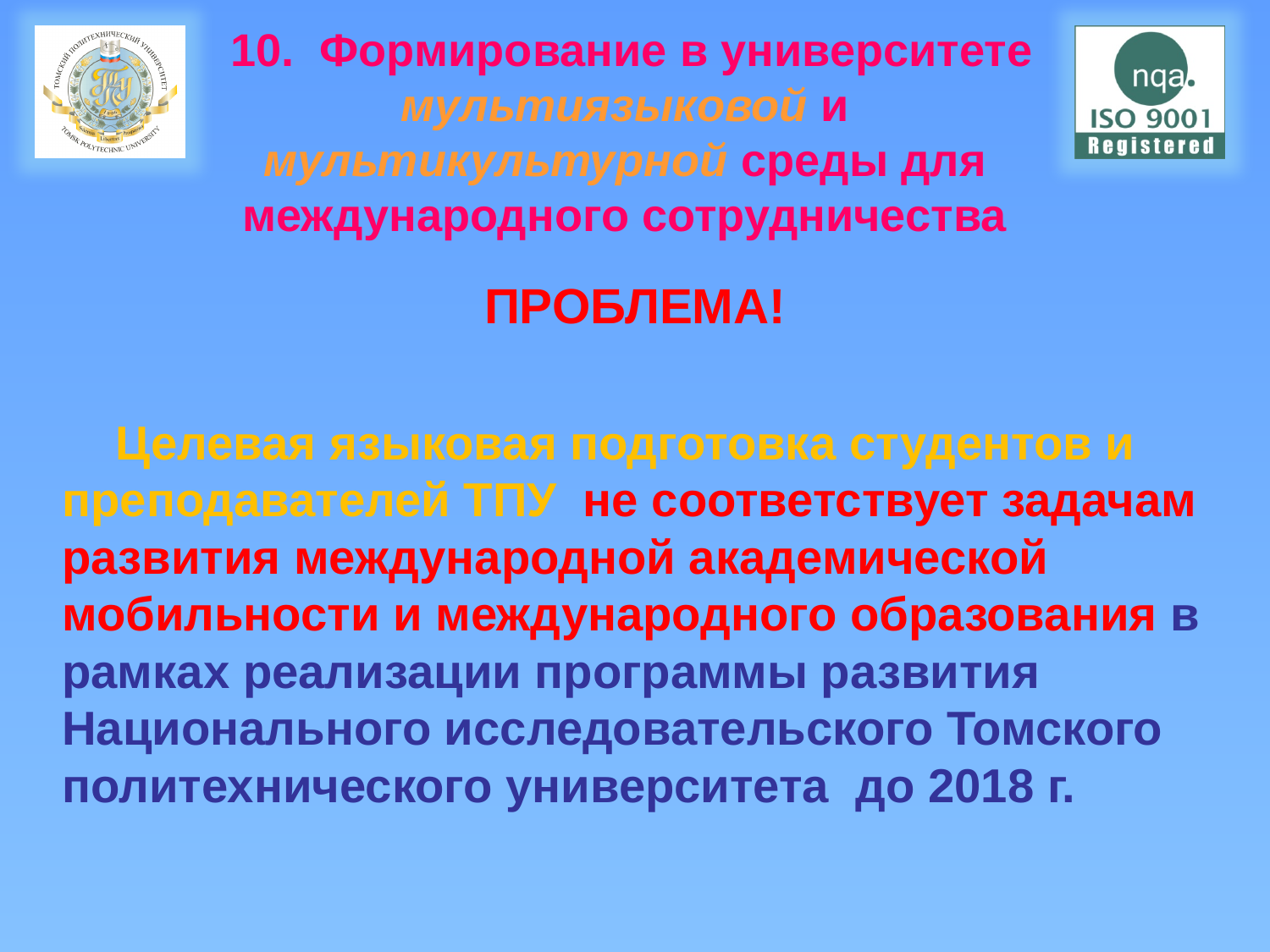

# 10.  Формирование в университете мультиязыковой и мультикультурной среды для международного сотрудничества
ПPОБЛЕМА!

    Целевая языковая подготовка студентов и преподавателей ТПУ  не соответствует задачам развития международной академической мобильности и международного образования в рамках реализации программы развития Национального исследовательского Томского политехнического университета  до 2018 г.